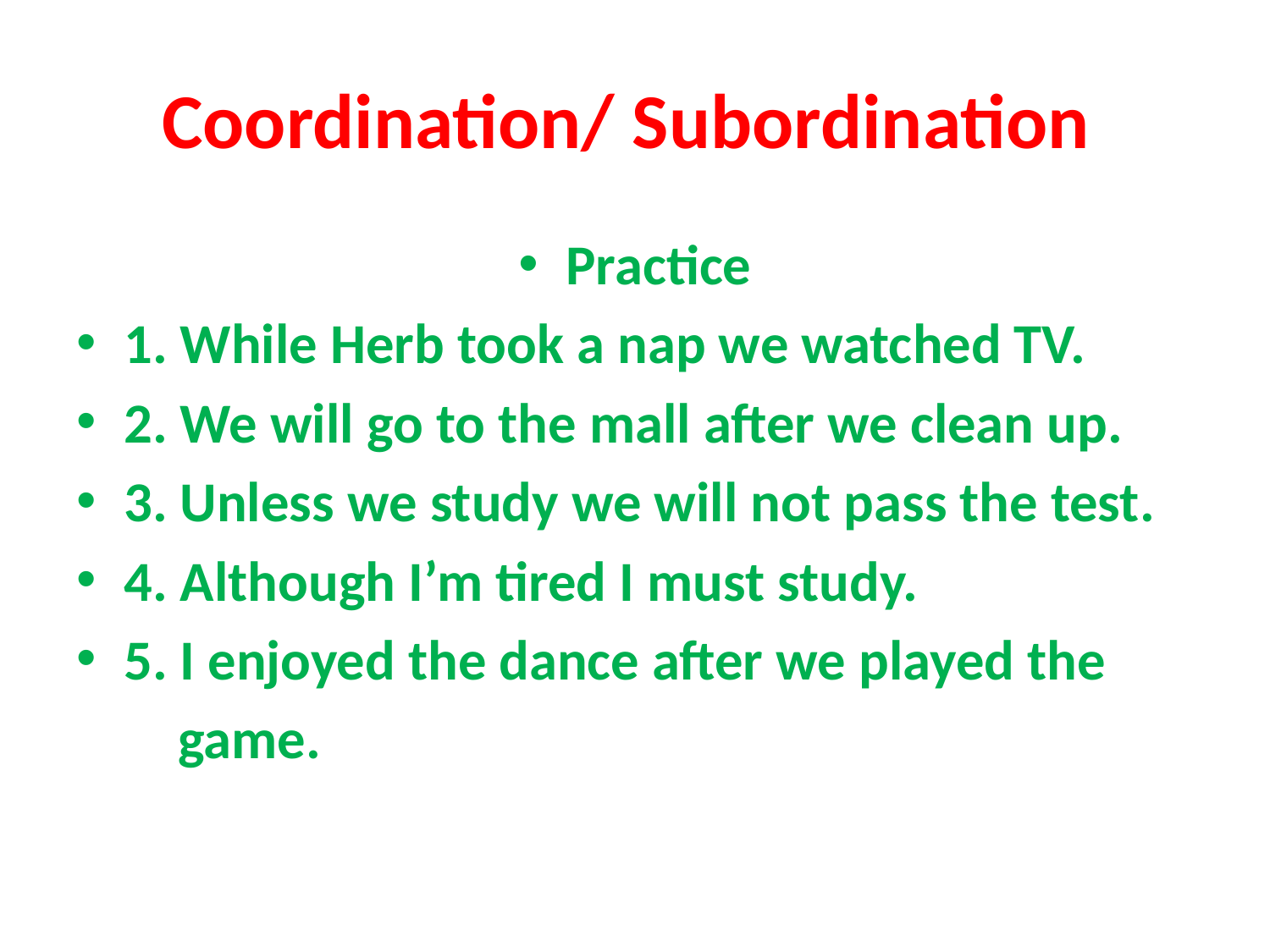

# Coordination/ Subordination
Practice
1. While Herb took a nap we watched TV.
2. We will go to the mall after we clean up.
3. Unless we study we will not pass the test.
4. Although I’m tired I must study.
5. I enjoyed the dance after we played the
        game.